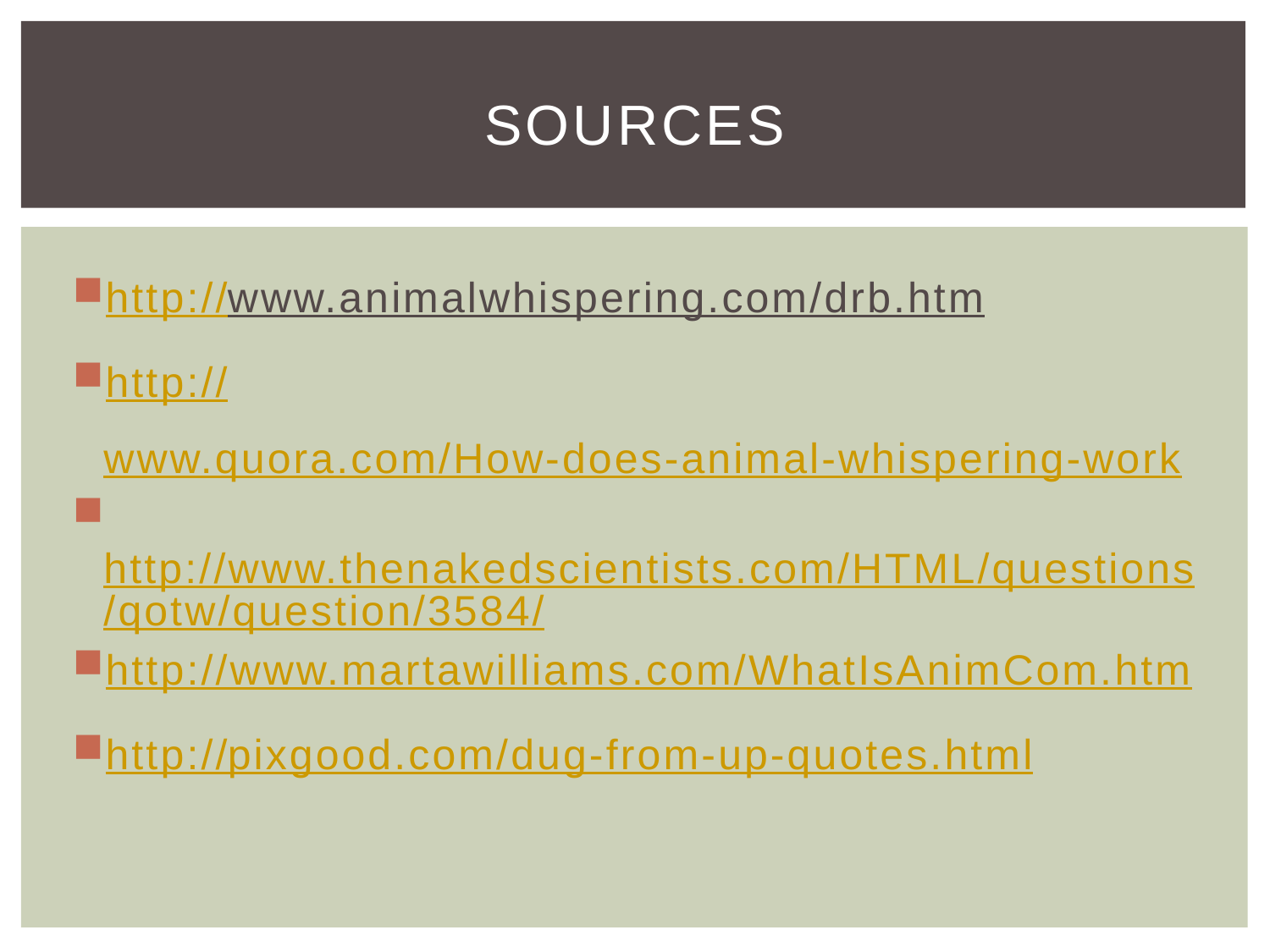

# Sources
http://www.animalwhispering.com/drb.htm
http://www.quora.com/How-does-animal-whispering-work
 http://www.thenakedscientists.com/HTML/questions/qotw/question/3584/
http://www.martawilliams.com/WhatIsAnimCom.htm
http://pixgood.com/dug-from-up-quotes.html